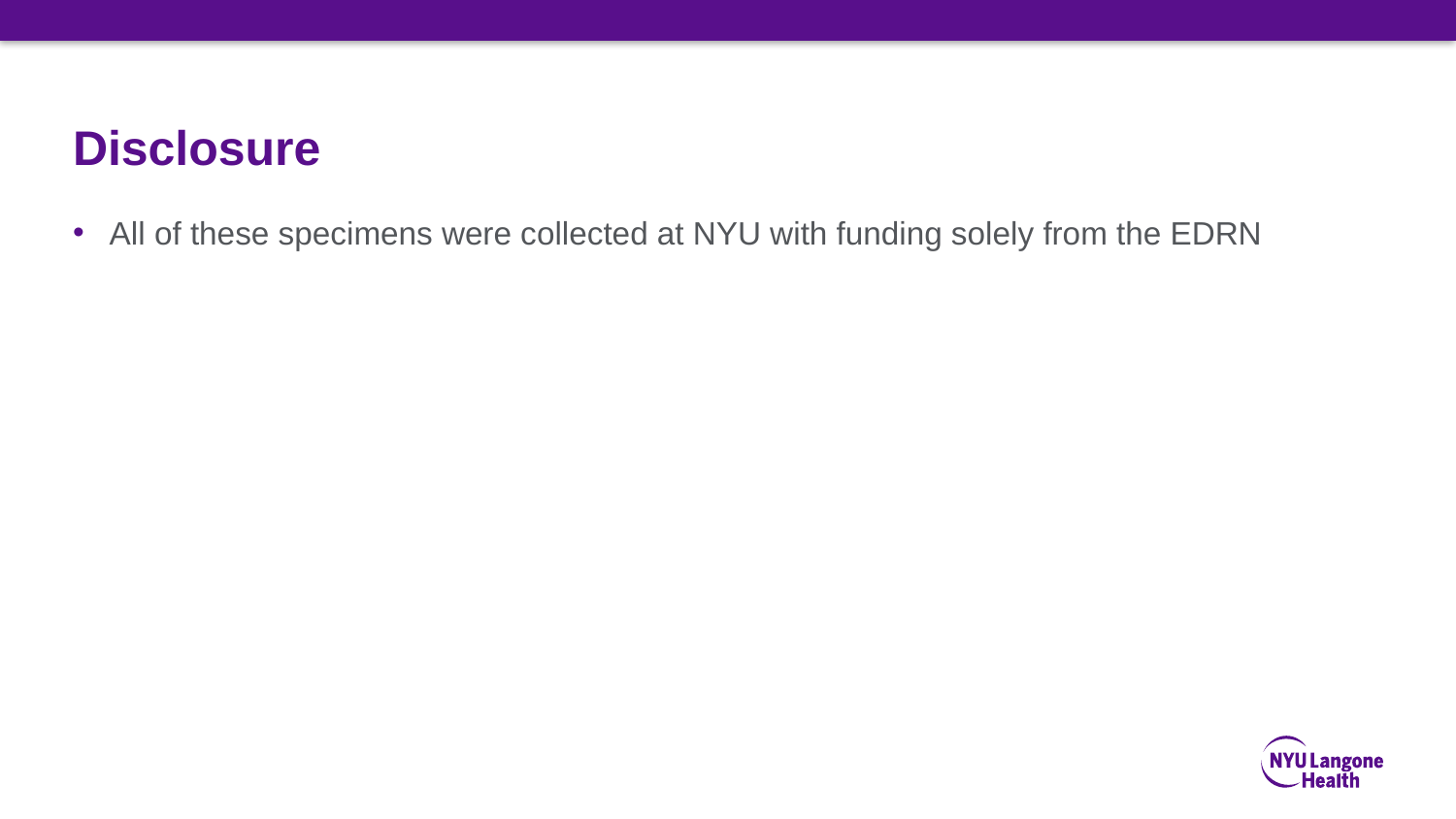

# Disclosure
All of these specimens were collected at NYU with funding solely from the EDRN